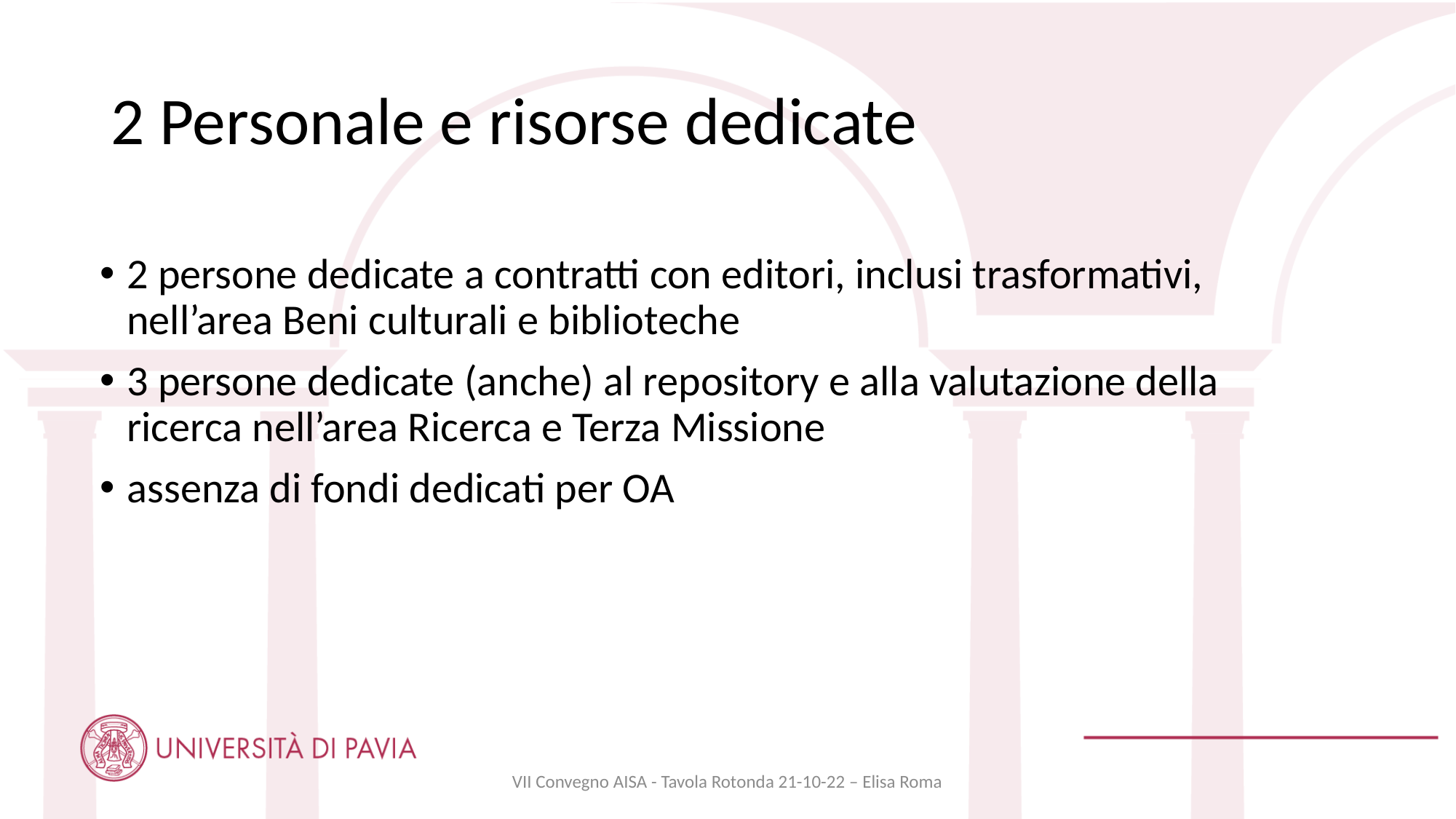

# 2 Personale e risorse dedicate
2 persone dedicate a contratti con editori, inclusi trasformativi, nell’area Beni culturali e biblioteche
3 persone dedicate (anche) al repository e alla valutazione della ricerca nell’area Ricerca e Terza Missione
assenza di fondi dedicati per OA
VII Convegno AISA - Tavola Rotonda 21-10-22 – Elisa Roma